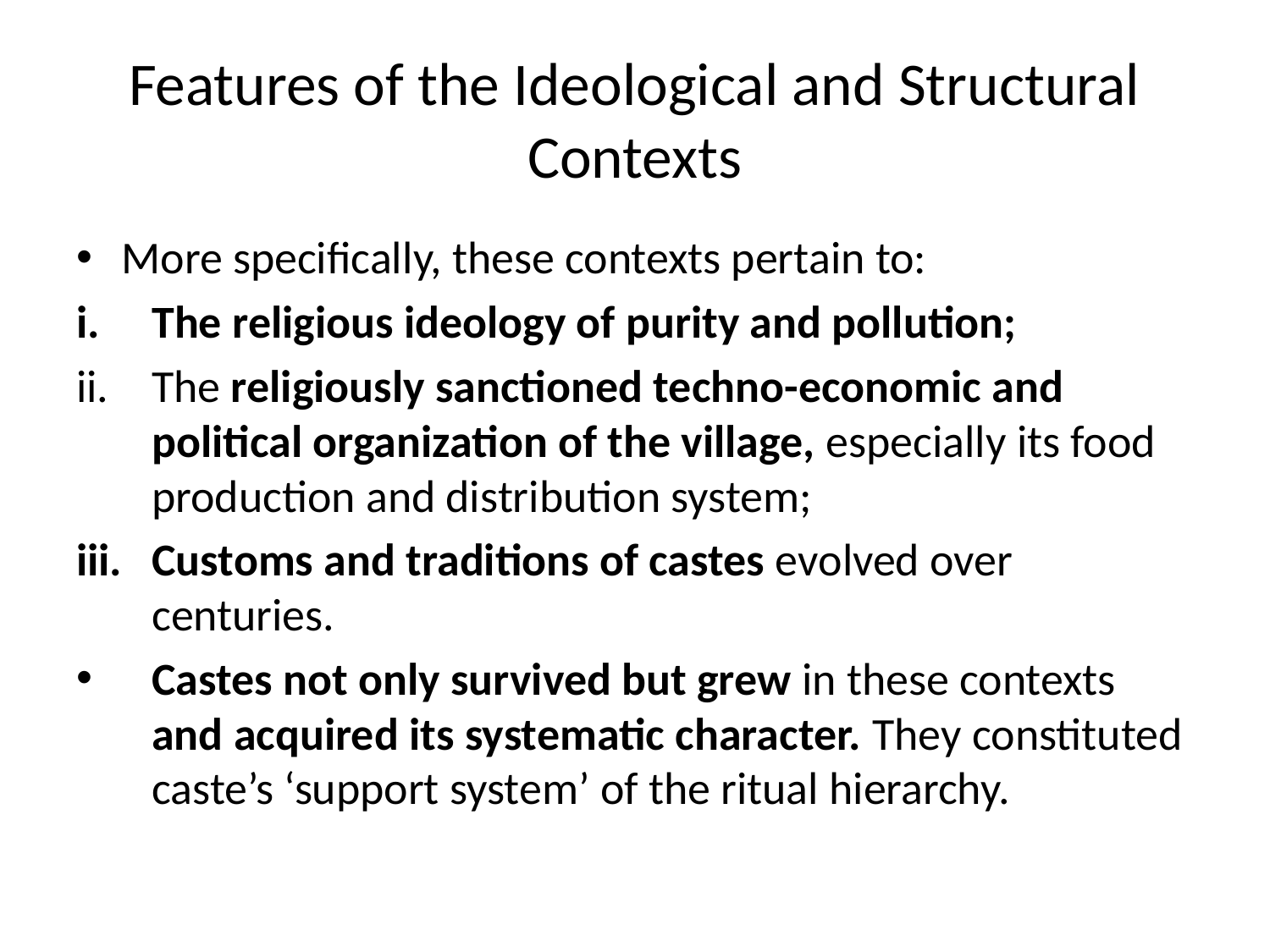

# Features of the Ideological and Structural Contexts
More specifically, these contexts pertain to:
The religious ideology of purity and pollution;
The religiously sanctioned techno-economic and political organization of the village, especially its food production and distribution system;
Customs and traditions of castes evolved over centuries.
Castes not only survived but grew in these contexts and acquired its systematic character. They constituted caste’s ‘support system’ of the ritual hierarchy.